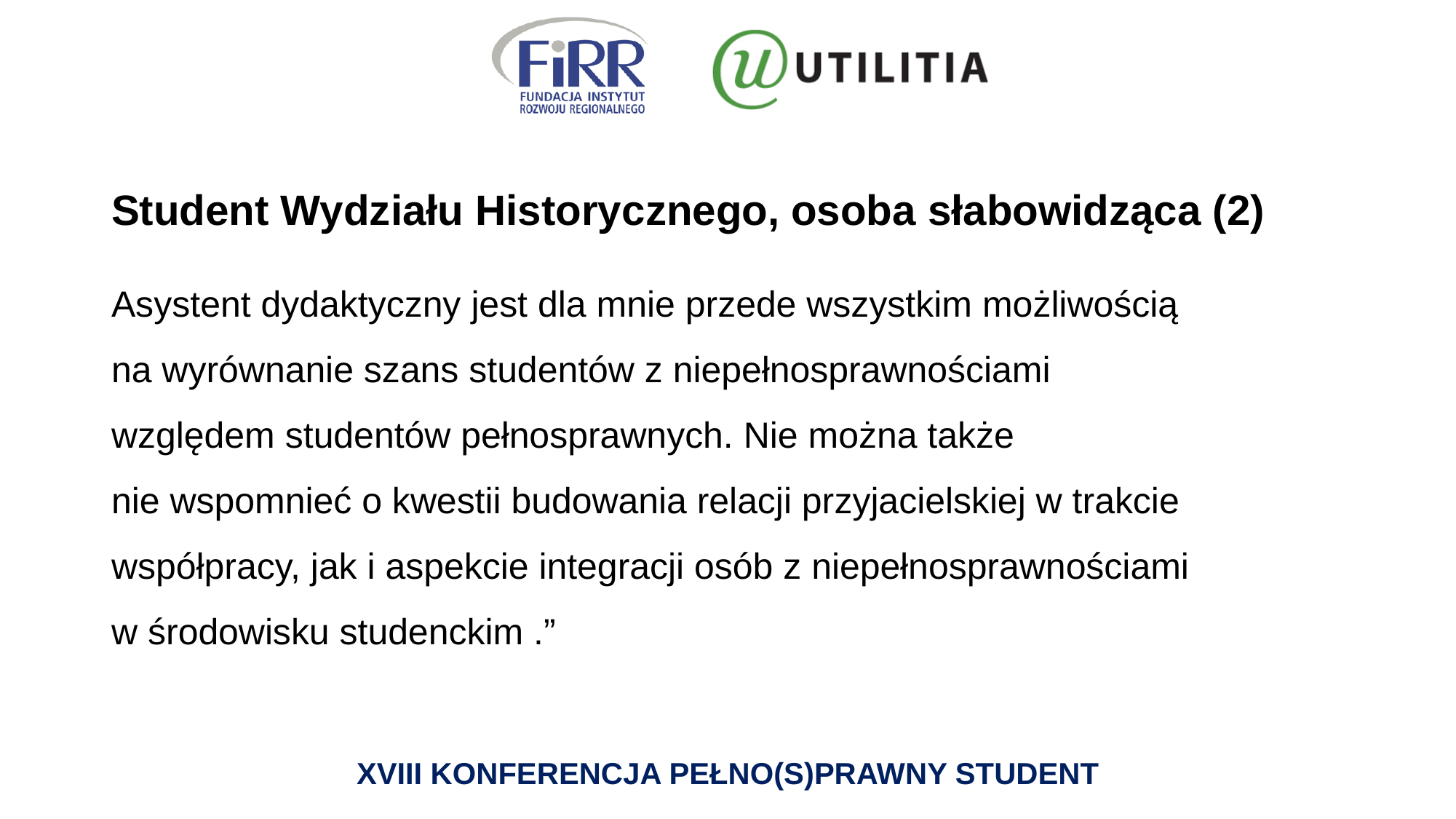

# Student Wydziału Historycznego, osoba słabowidząca (2)
Asystent dydaktyczny jest dla mnie przede wszystkim możliwością na wyrównanie szans studentów z niepełnosprawnościami względem studentów pełnosprawnych. Nie można także
nie wspomnieć o kwestii budowania relacji przyjacielskiej w trakcie współpracy, jak i aspekcie integracji osób z niepełnosprawnościami w środowisku studenckim .”